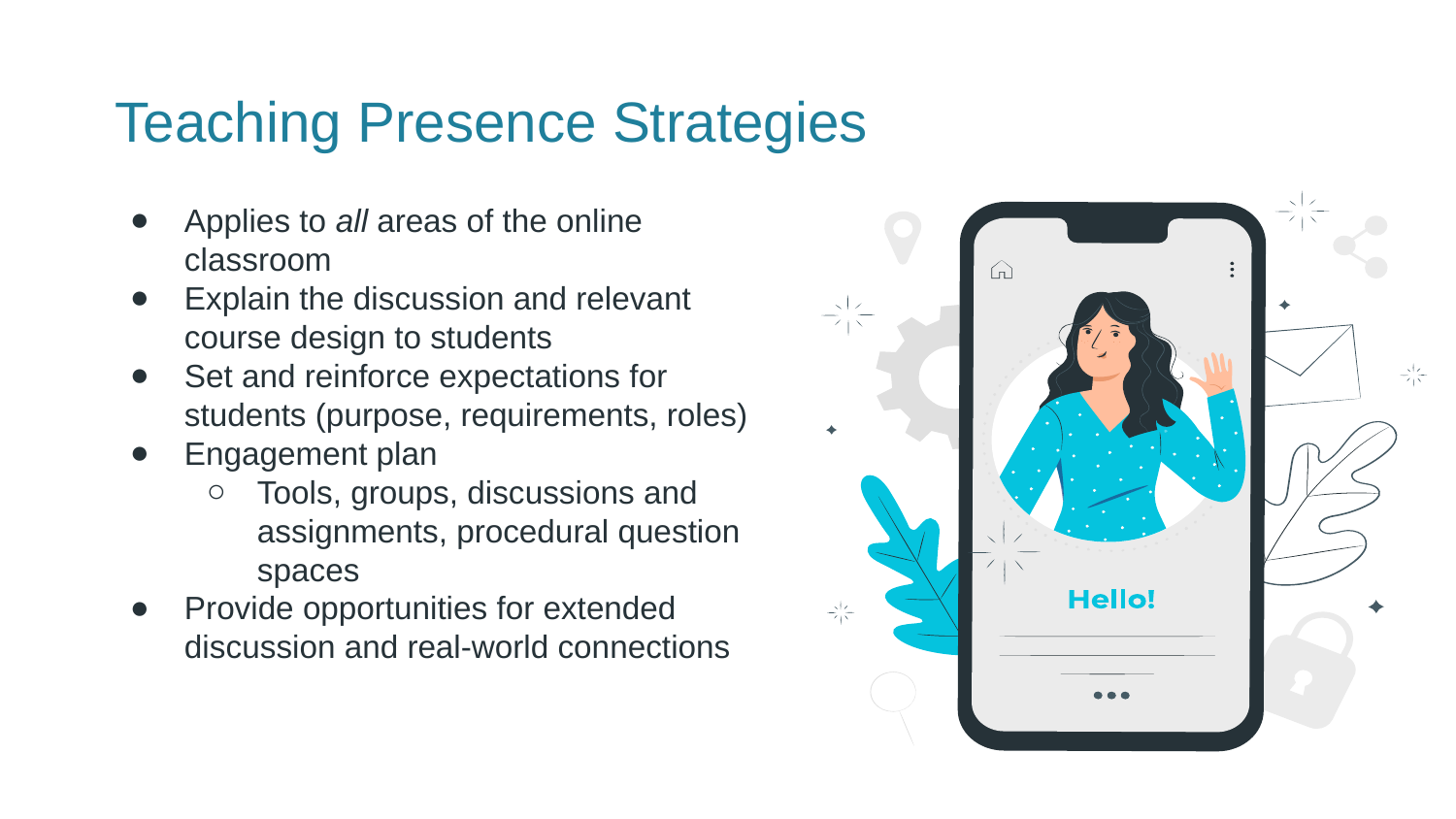

# Teaching Presence Strategies
Applies to all areas of the online classroom
Explain the discussion and relevant course design to students
Set and reinforce expectations for students (purpose, requirements, roles)
Engagement plan
Tools, groups, discussions and assignments, procedural question spaces
Provide opportunities for extended discussion and real-world connections